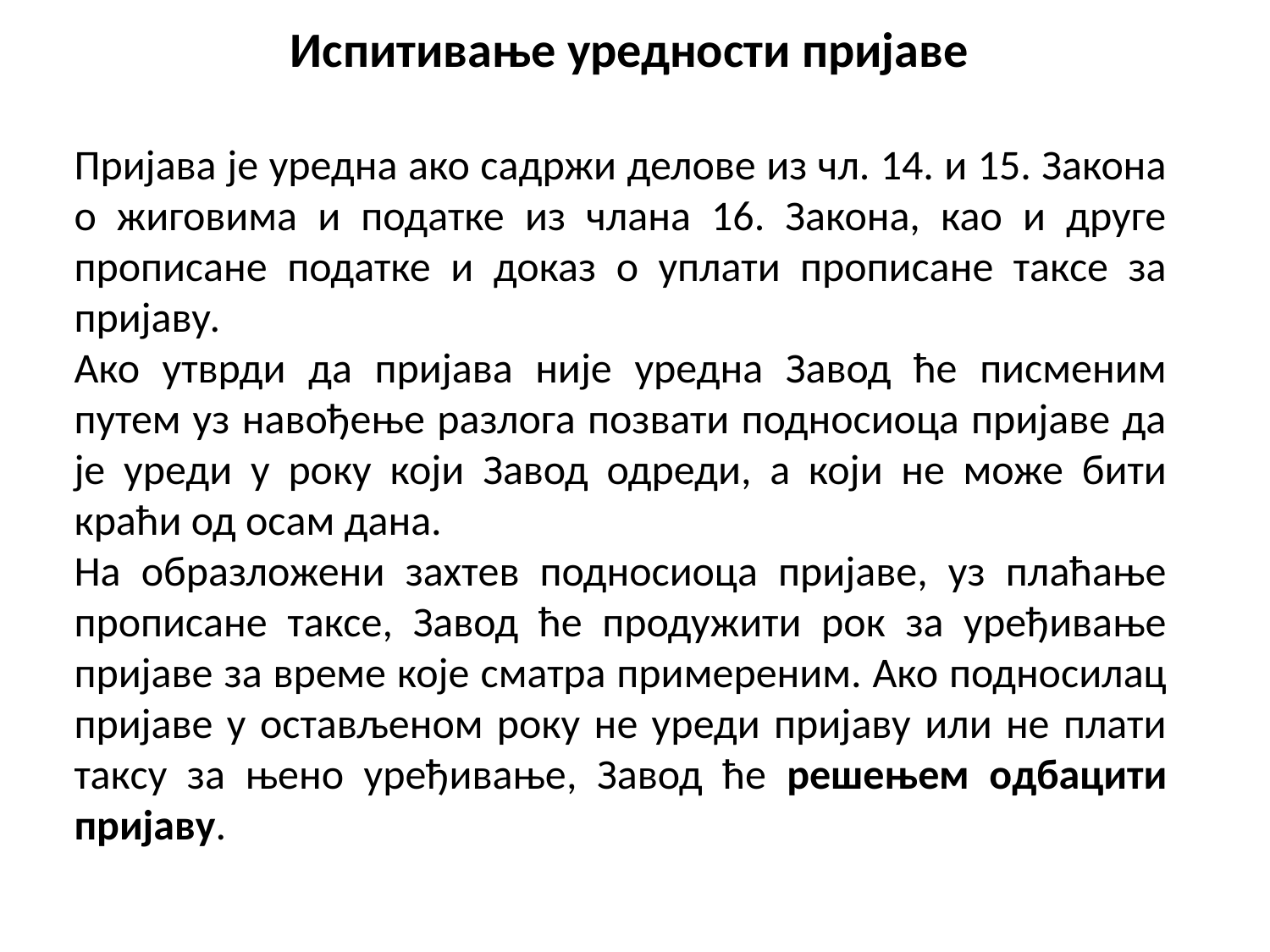

# Испитивање уредности пријаве
Пријава је уредна ако садржи делове из чл. 14. и 15. Закона о жиговима и податке из члана 16. Закона, као и друге прописане податке и доказ о уплати прописане таксе за пријаву.
Ако утврди да пријава није уредна Завод ће писменим путем уз навођење разлога позвати подносиоца пријаве да је уреди у року који Завод одреди, а који не може бити краћи од осам дана.
На образложени захтев подносиоца пријаве, уз плаћање прописане таксе, Завод ће продужити рок за уређивање пријаве за време које сматра примереним. Ако подносилац пријаве у остављеном року не уреди пријаву или не плати таксу за њено уређивање, Завод ће решењем одбацити пријаву.